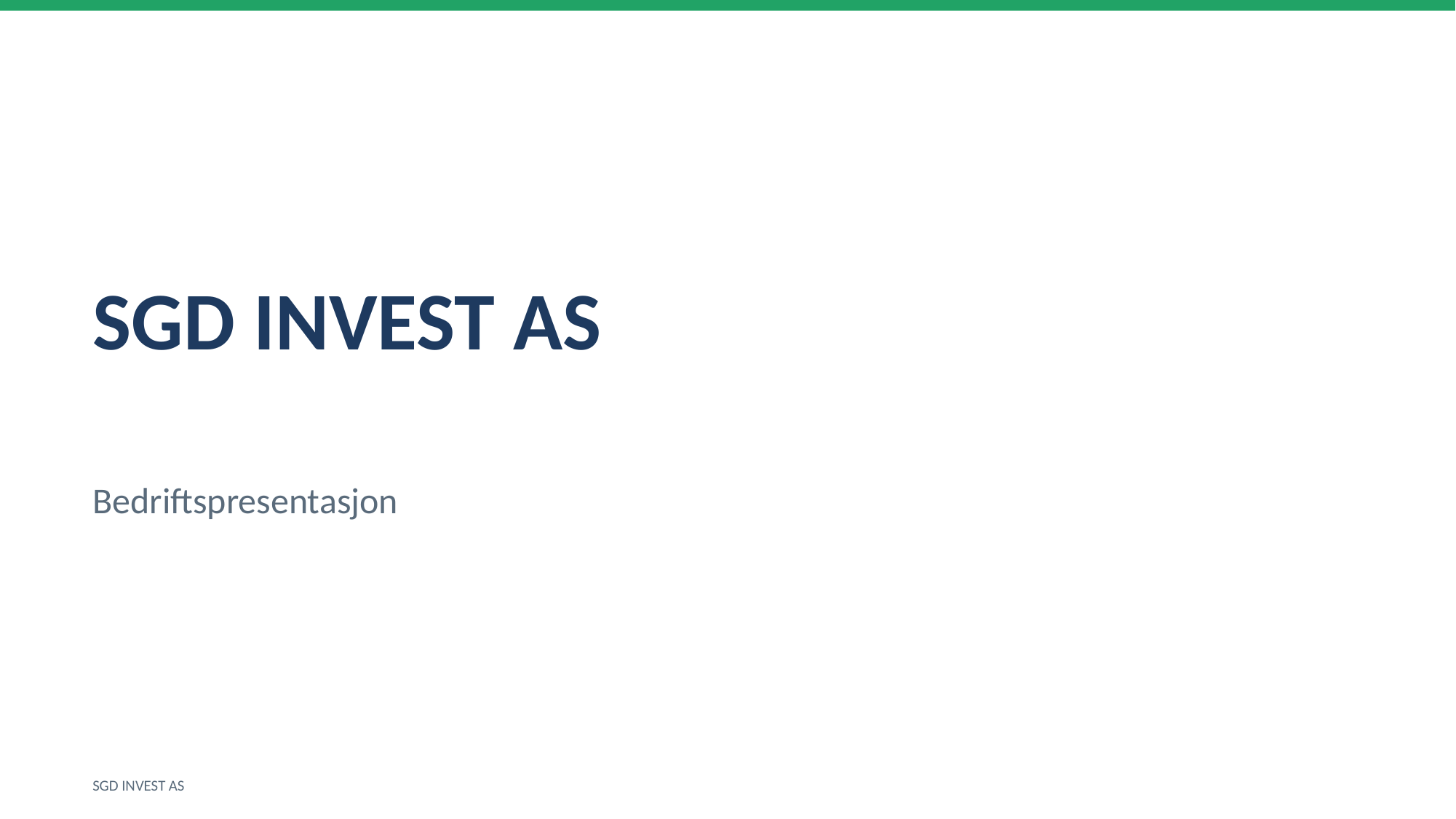

SGD INVEST AS
Bedriftspresentasjon
SGD INVEST AS